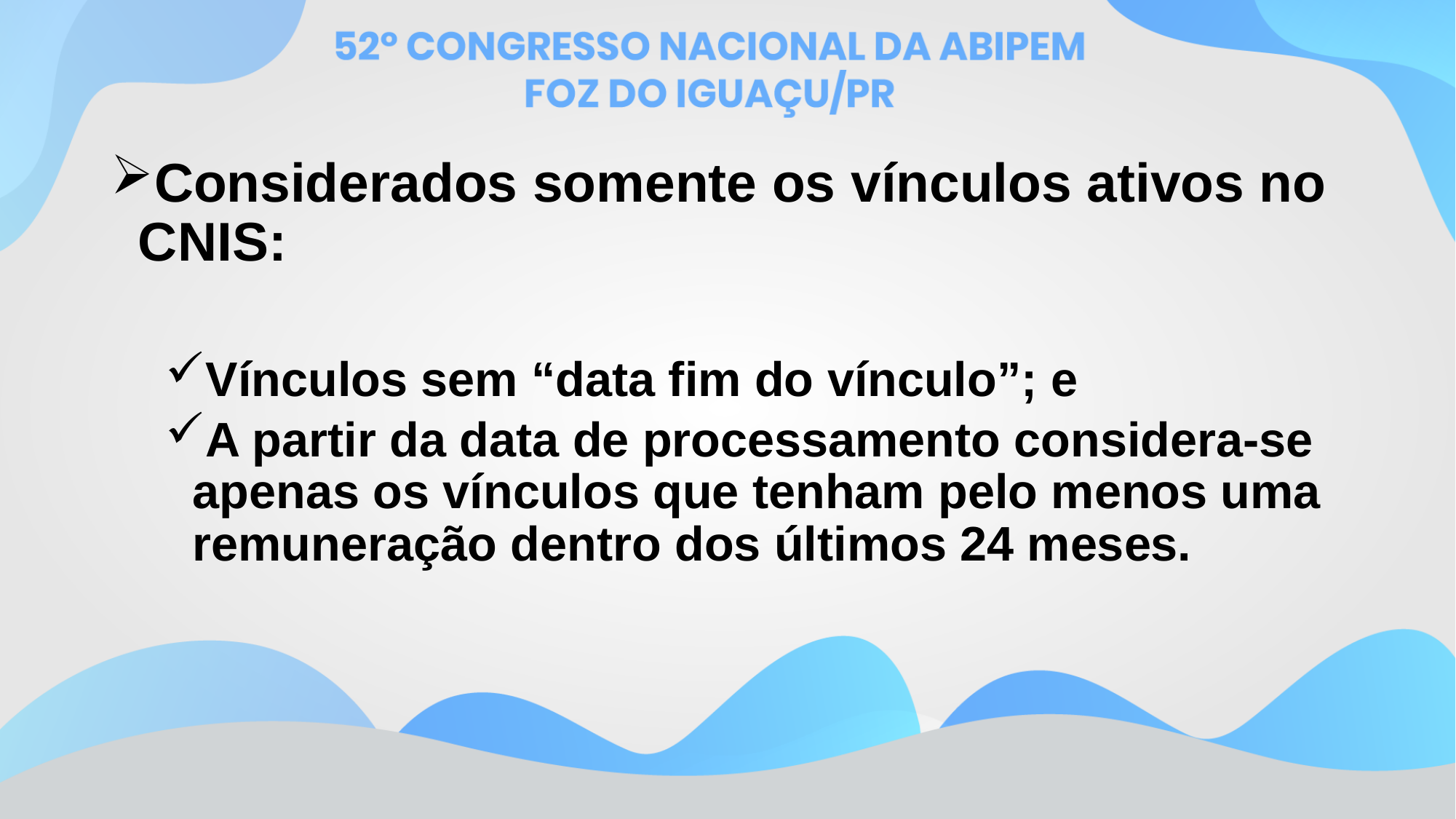

Considerados somente os vínculos ativos no CNIS:

Vínculos sem “data fim do vínculo”; e
A partir da data de processamento considera-se apenas os vínculos que tenham pelo menos uma remuneração dentro dos últimos 24 meses.